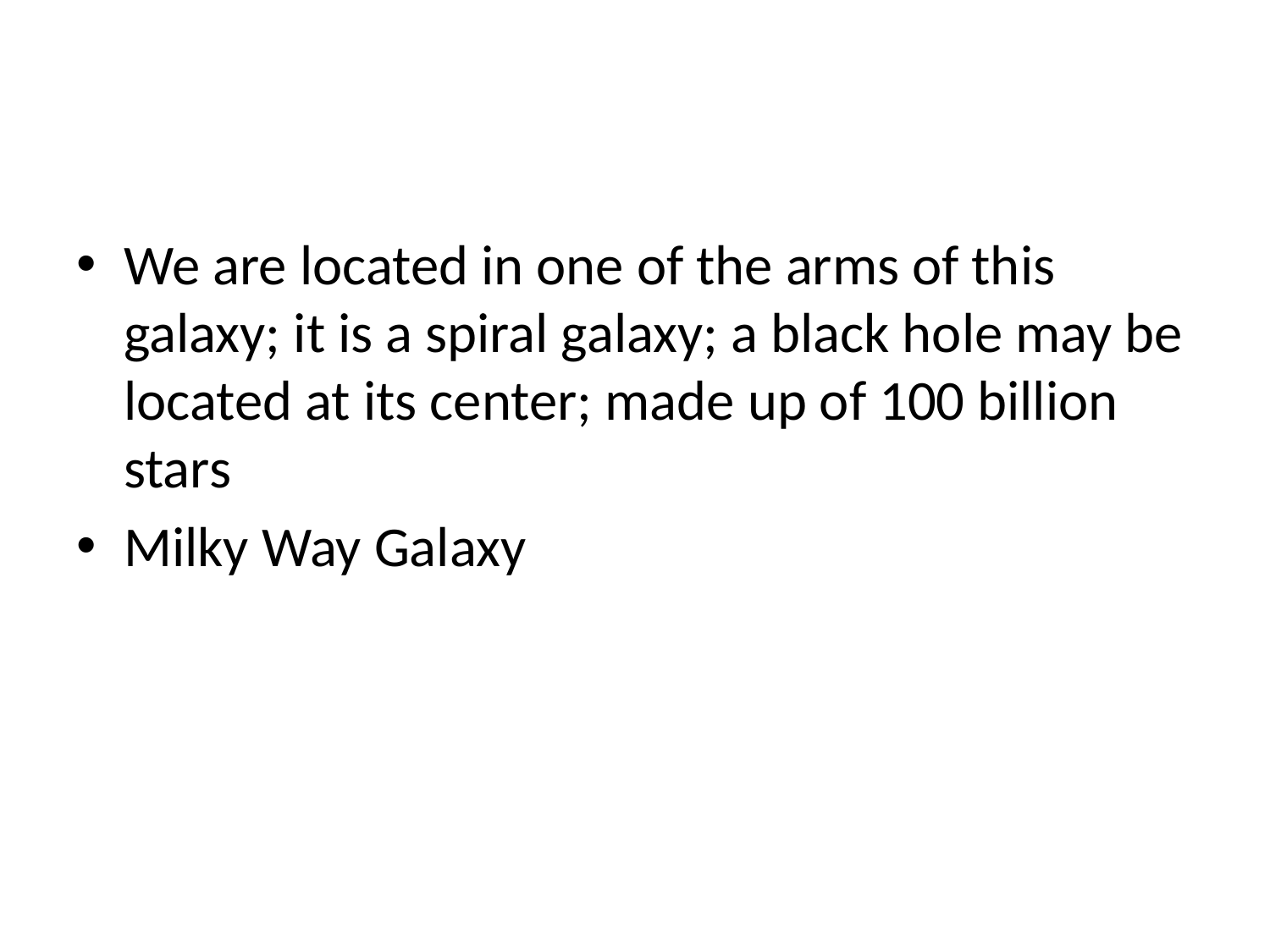

#
We are located in one of the arms of this galaxy; it is a spiral galaxy; a black hole may be located at its center; made up of 100 billion stars
Milky Way Galaxy